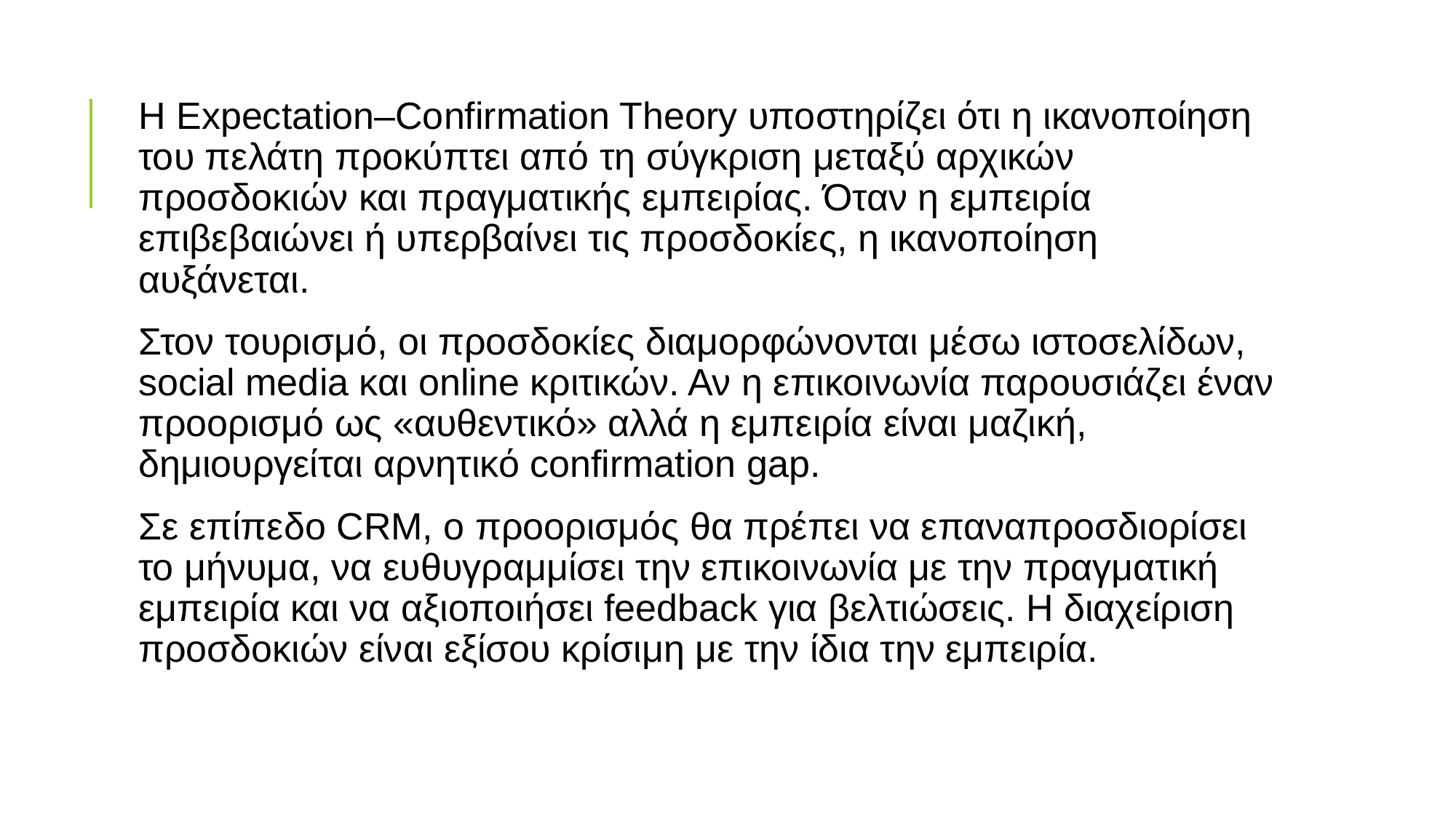

Η Expectation–Confirmation Theory υποστηρίζει ότι η ικανοποίηση του πελάτη προκύπτει από τη σύγκριση μεταξύ αρχικών προσδοκιών και πραγματικής εμπειρίας. Όταν η εμπειρία επιβεβαιώνει ή υπερβαίνει τις προσδοκίες, η ικανοποίηση αυξάνεται.
Στον τουρισμό, οι προσδοκίες διαμορφώνονται μέσω ιστοσελίδων, social media και online κριτικών. Αν η επικοινωνία παρουσιάζει έναν προορισμό ως «αυθεντικό» αλλά η εμπειρία είναι μαζική, δημιουργείται αρνητικό confirmation gap.
Σε επίπεδο CRM, ο προορισμός θα πρέπει να επαναπροσδιορίσει το μήνυμα, να ευθυγραμμίσει την επικοινωνία με την πραγματική εμπειρία και να αξιοποιήσει feedback για βελτιώσεις. Η διαχείριση προσδοκιών είναι εξίσου κρίσιμη με την ίδια την εμπειρία.